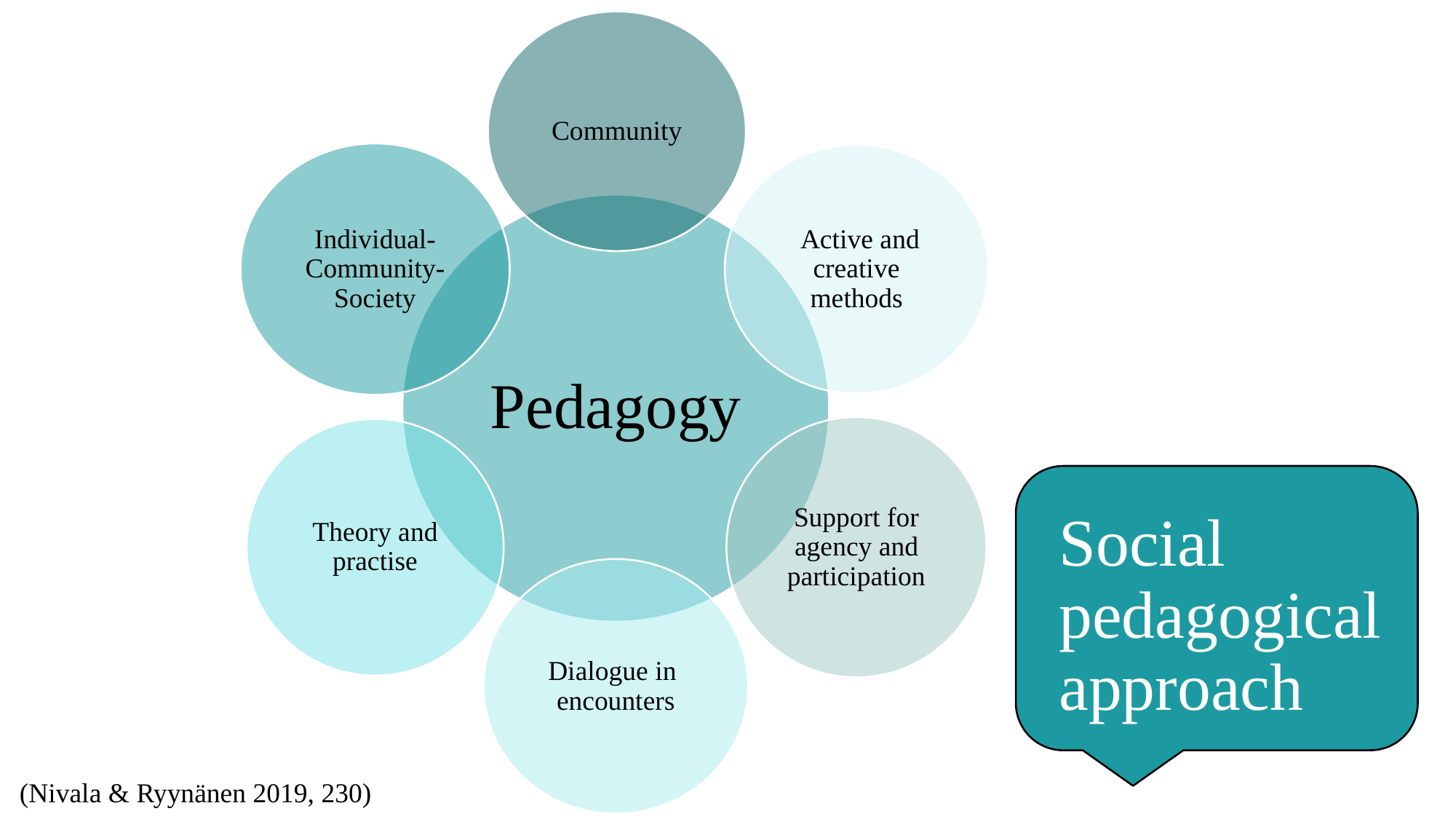

Community
Individual-Community-Society
 Active and creative methods
Pedagogy
Support for agency and participation
Theory and practise

Social pedagogical approach
Dialogue in  encounters
(Nivala & Ryynänen 2019, 230)